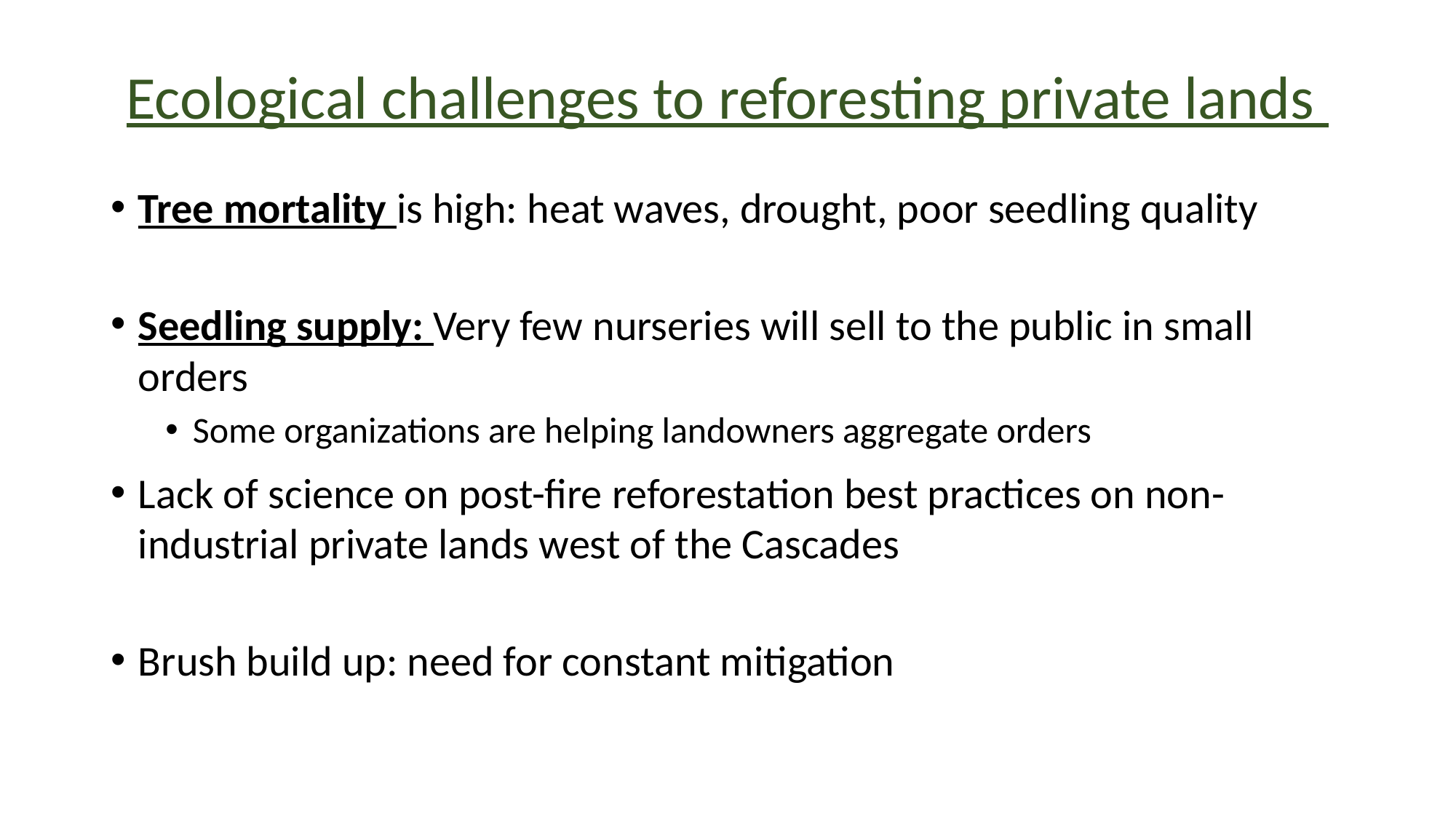

# Ecological challenges to reforesting private lands

Tree mortality is high: heat waves, drought, poor seedling quality
Seedling supply: Very few nurseries will sell to the public in small orders
Some organizations are helping landowners aggregate orders
Lack of science on post-fire reforestation best practices on non-industrial private lands west of the Cascades
Brush build up: need for constant mitigation